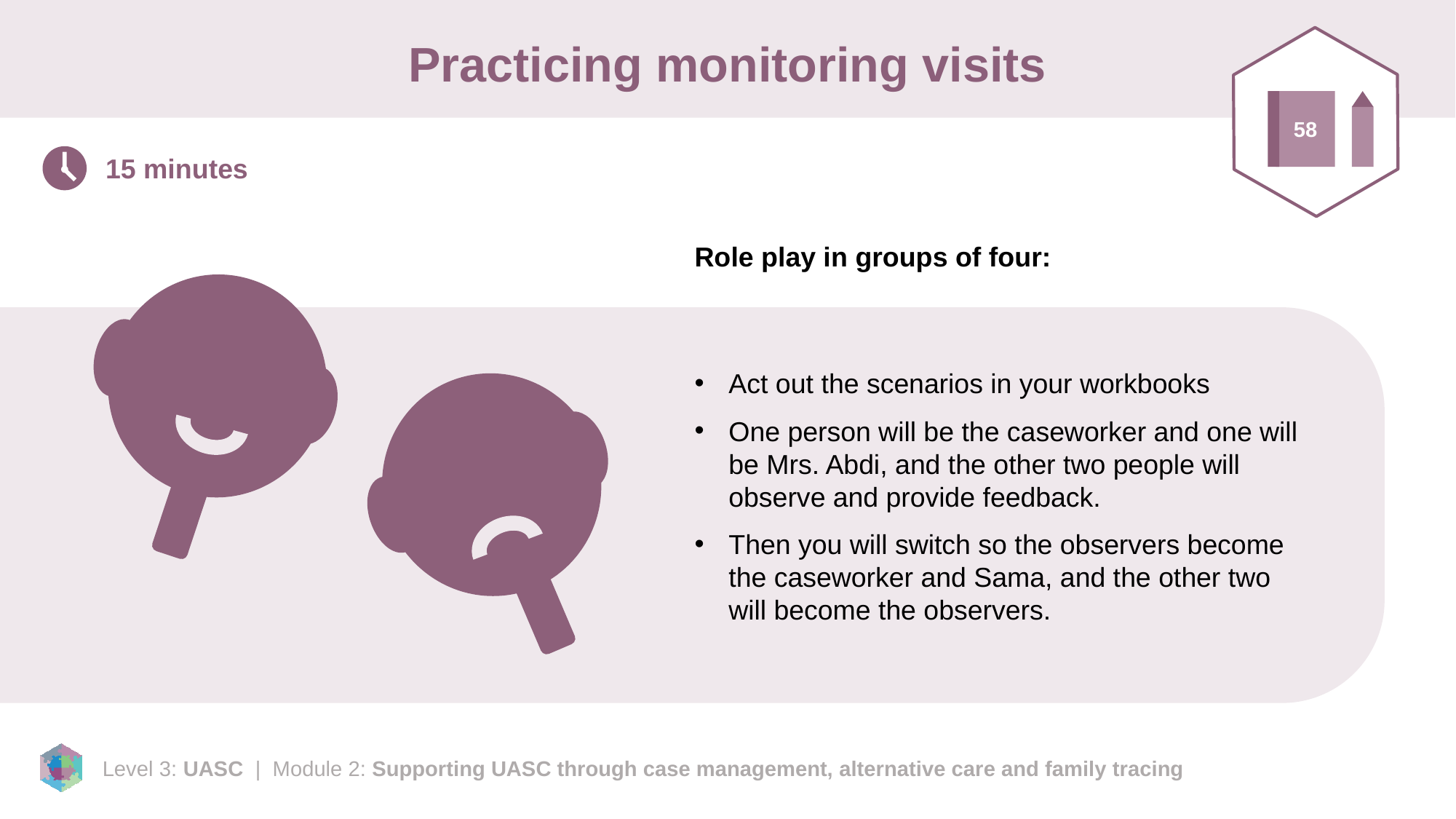

# Practicing monitoring visits

58

15 minutes

Role play in groups of four:

Act out the scenarios in your workbooks
One person will be the caseworker and one will be Mrs. Abdi, and the other two people will observe and provide feedback.
Then you will switch so the observers become the caseworker and Sama, and the other two will become the observers.